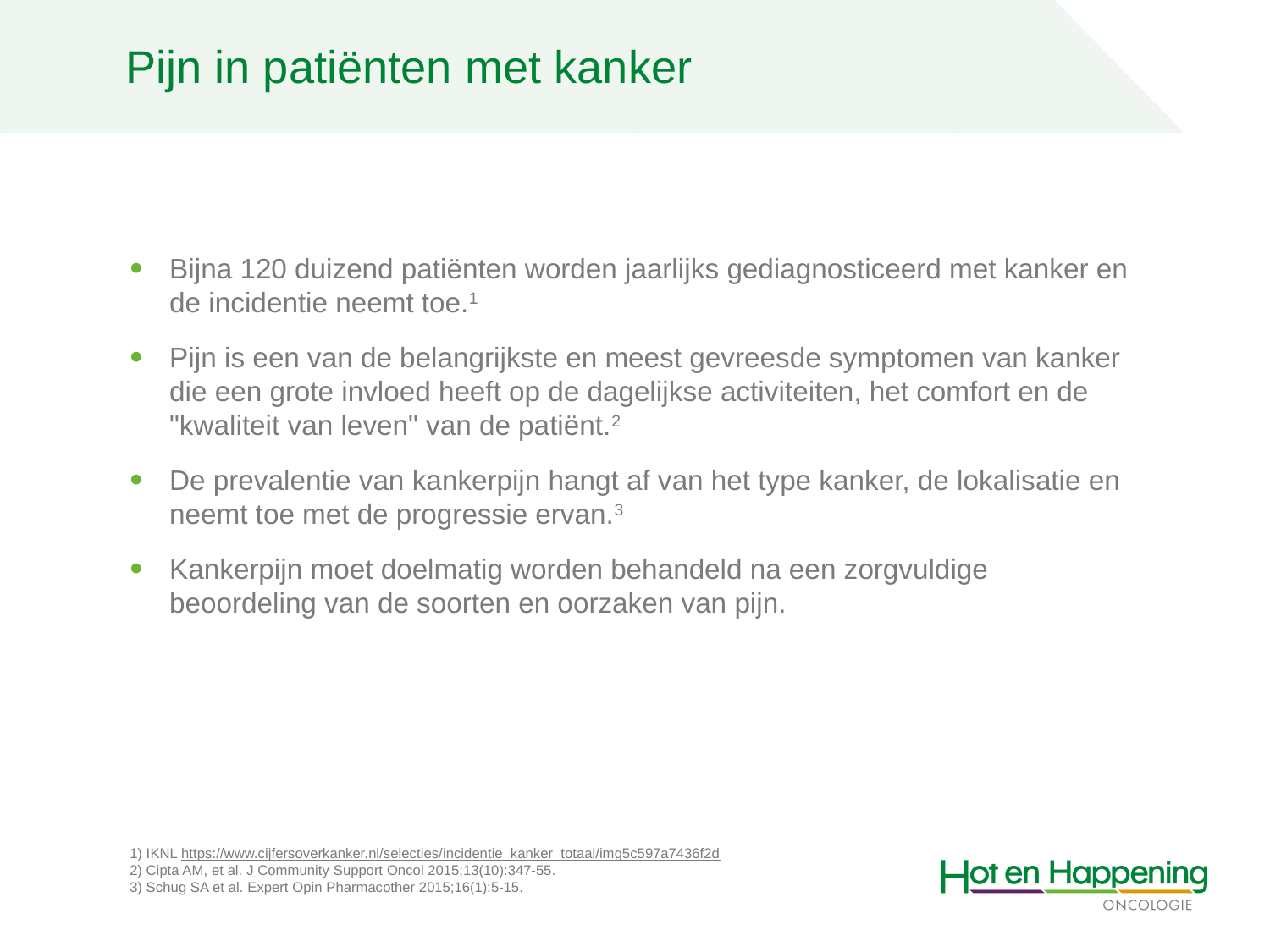

Pijn in patiënten met kanker
Bijna 120 duizend patiënten worden jaarlijks gediagnosticeerd met kanker en de incidentie neemt toe.1
Pijn is een van de belangrijkste en meest gevreesde symptomen van kanker die een grote invloed heeft op de dagelijkse activiteiten, het comfort en de "kwaliteit van leven" van de patiënt.2
De prevalentie van kankerpijn hangt af van het type kanker, de lokalisatie en neemt toe met de progressie ervan.3
Kankerpijn moet doelmatig worden behandeld na een zorgvuldige beoordeling van de soorten en oorzaken van pijn.
 IKNL https://www.cijfersoverkanker.nl/selecties/incidentie_kanker_totaal/img5c597a7436f2d
 Cipta AM, et al. J Community Support Oncol 2015;13(10):347-55.
 Schug SA et al. Expert Opin Pharmacother 2015;16(1):5-15.